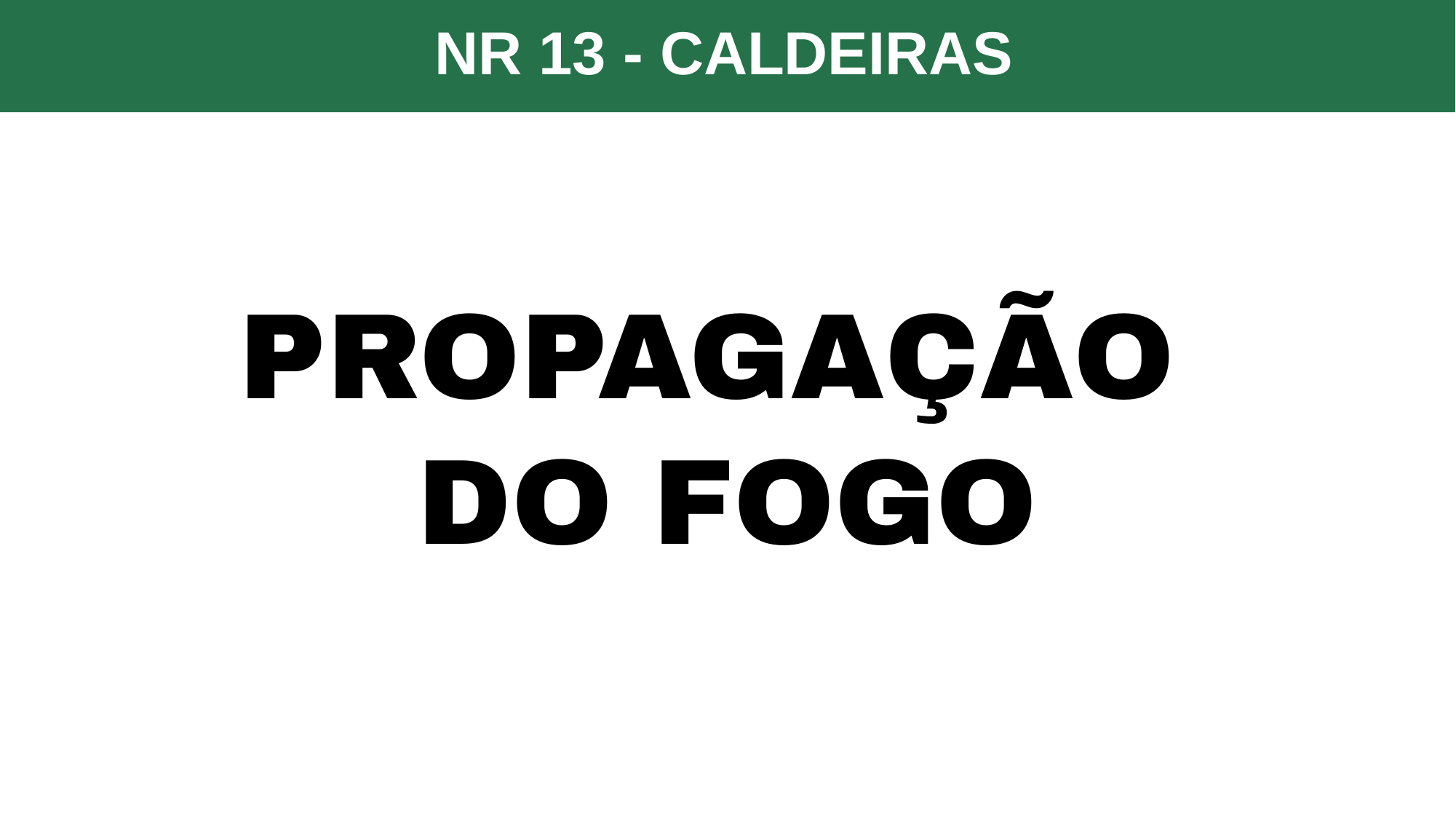

NR 13 - CALDEIRAS
PROPAGAÇÃO
DO FOGO